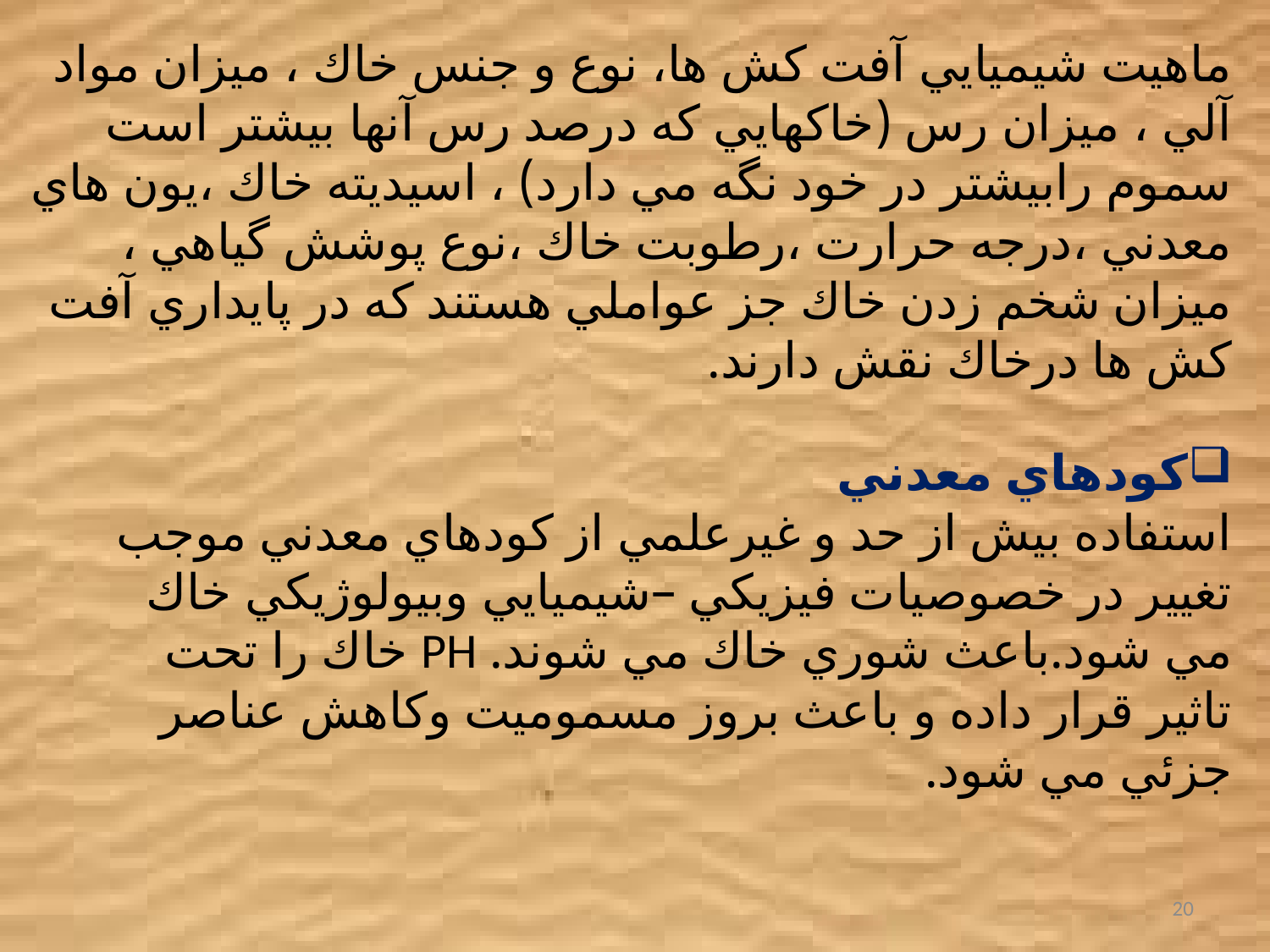

ماهيت شيميايي آفت كش ها، نوع و جنس خاك ، ميزان مواد آلي ، ميزان رس (خاكهايي كه درصد رس آنها بيشتر است سموم رابيشتر در خود نگه مي دارد) ، اسيديته خاك ،يون هاي معدني ،درجه حرارت ،رطوبت خاك ،نوع پوشش گياهي ، ميزان شخم زدن خاك جز عواملي هستند كه در پايداري آفت كش ها درخاك نقش دارند.

كودهاي معدني
استفاده بيش از حد و غيرعلمي از كودهاي معدني موجب تغيير در خصوصيات فيزيكي –شيميايي وبيولوژيكي خاك مي شود.باعث شوري خاك مي شوند. PH خاك را تحت تاثير قرار داده و باعث بروز مسموميت وكاهش عناصر جزئي مي شود.
20